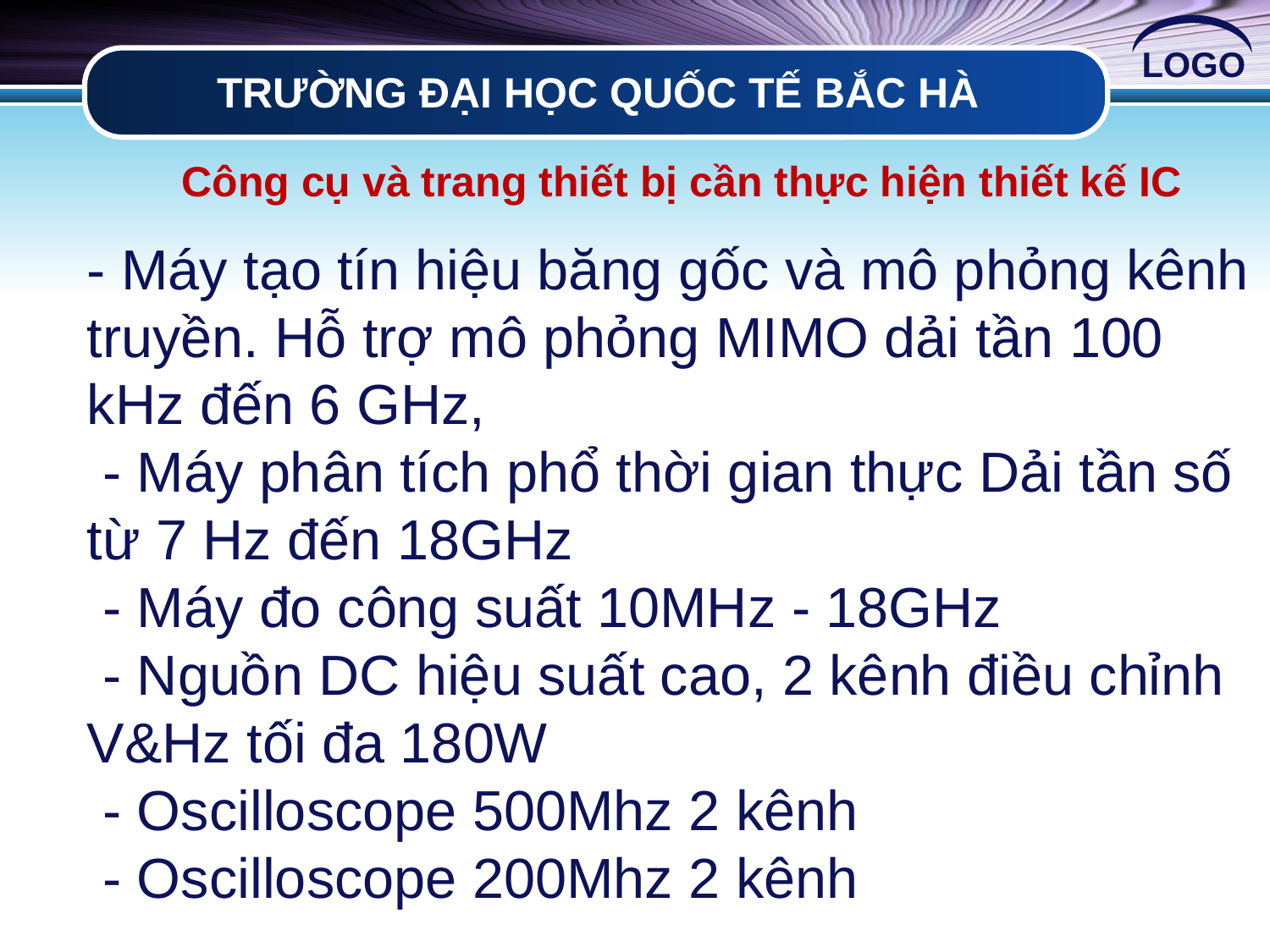

# TRƯỜNG ĐẠI HỌC QUỐC TẾ BẮC HÀ
Công cụ và trang thiết bị cần thực hiện thiết kế IC
- Máy tạo tín hiệu băng gốc và mô phỏng kênh truyền. Hỗ trợ mô phỏng MIMO dải tần 100 kHz đến 6 GHz,
 - Máy phân tích phổ thời gian thực Dải tần số từ 7 Hz đến 18GHz
 - Máy đo công suất 10MHz - 18GHz
 - Nguồn DC hiệu suất cao, 2 kênh điều chỉnh V&Hz tối đa 180W
 - Oscilloscope 500Mhz 2 kênh
 - Oscilloscope 200Mhz 2 kênh